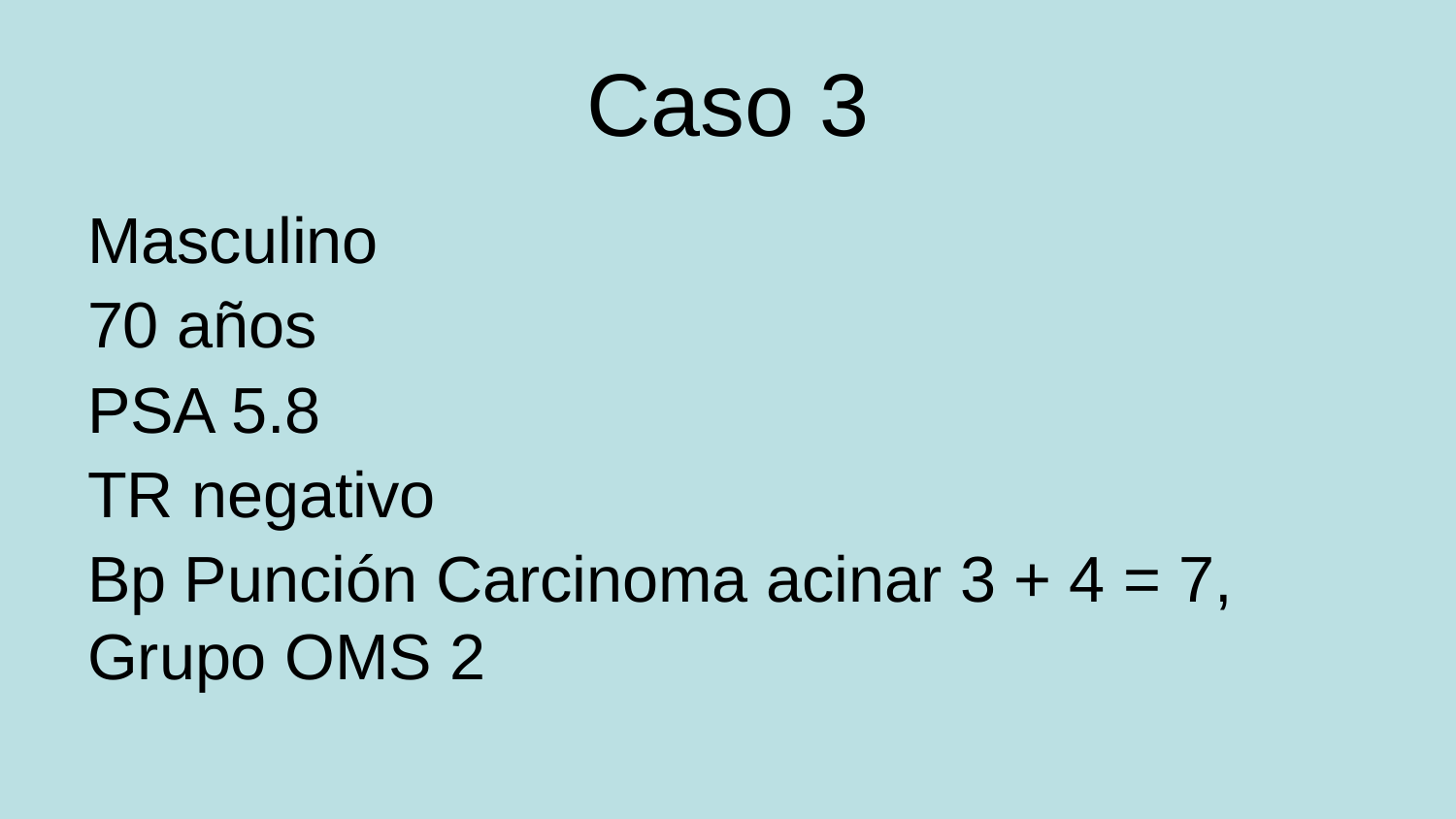

# Caso 3
Masculino
70 años
PSA 5.8
TR negativo
Bp Punción Carcinoma acinar 3 + 4 = 7, Grupo OMS 2